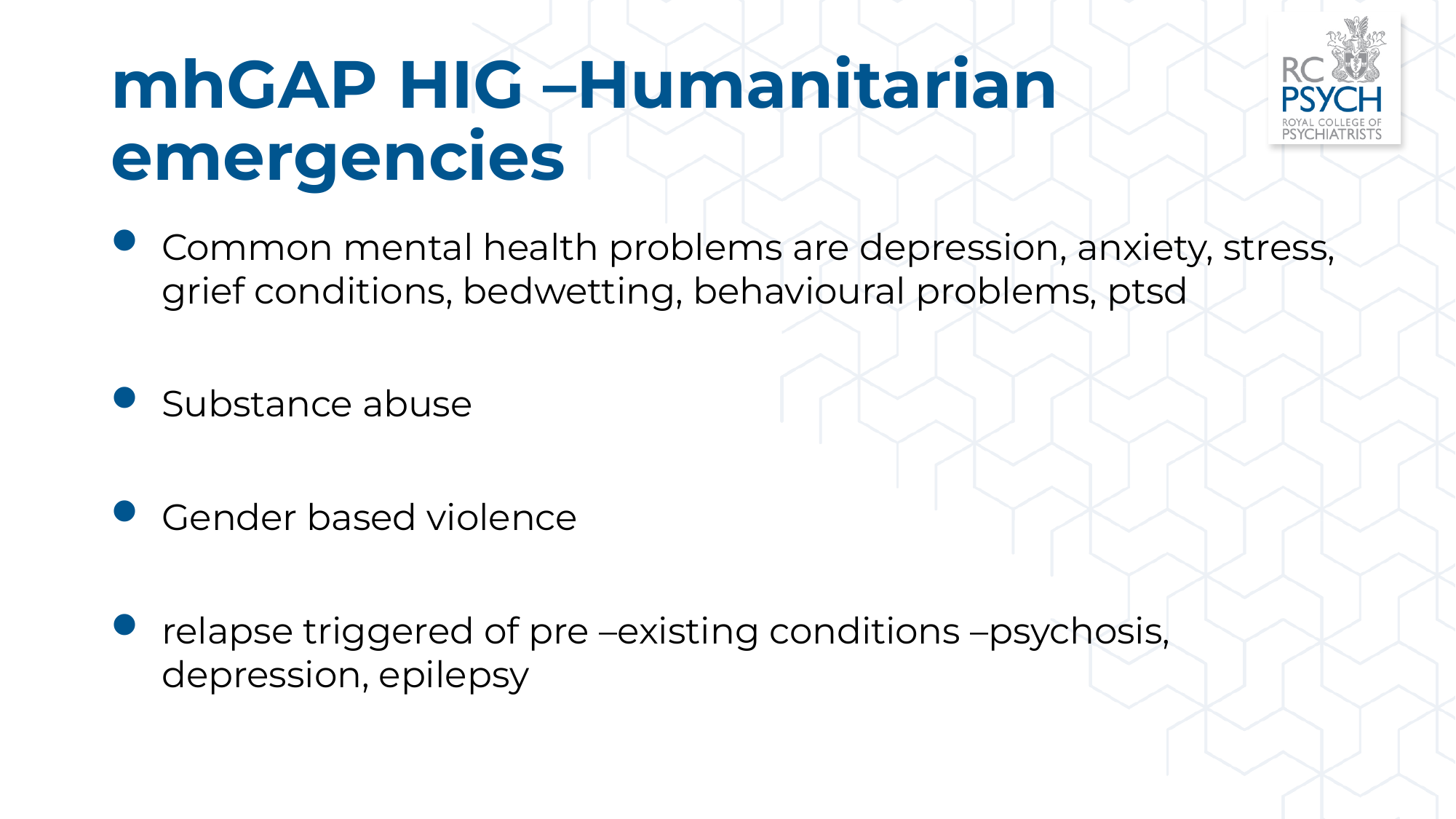

# mhGAP HIG –Humanitarian emergencies
Common mental health problems are depression, anxiety, stress, grief conditions, bedwetting, behavioural problems, ptsd

Substance abuse

Gender based violence

relapse triggered of pre –existing conditions –psychosis, depression, epilepsy